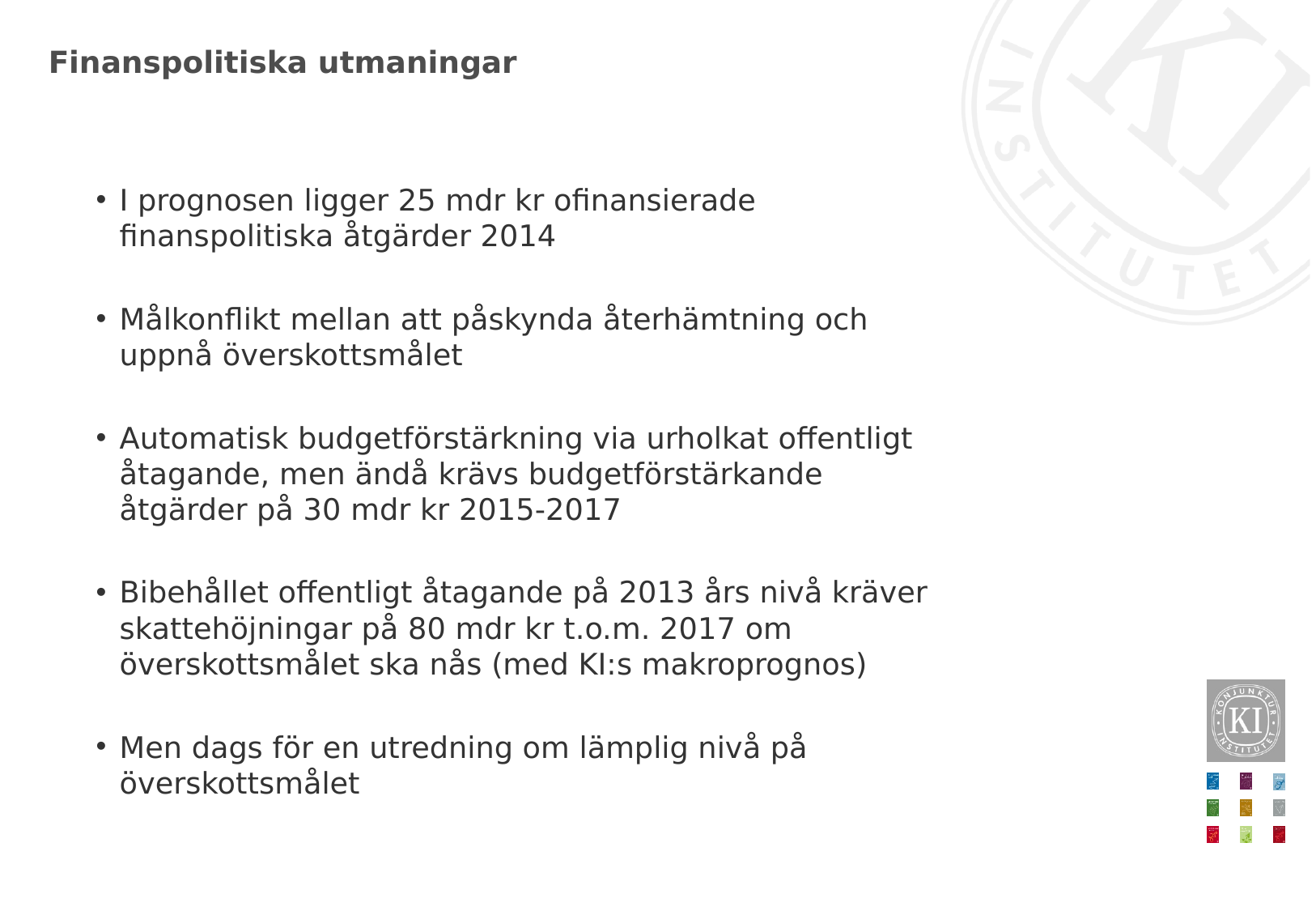

# Finanspolitiska utmaningar

I prognosen ligger 25 mdr kr ofinansierade finanspolitiska åtgärder 2014

Målkonflikt mellan att påskynda återhämtning och uppnå överskottsmålet

Automatisk budgetförstärkning via urholkat offentligt åtagande, men ändå krävs budgetförstärkande åtgärder på 30 mdr kr 2015-2017

Bibehållet offentligt åtagande på 2013 års nivå kräver skattehöjningar på 80 mdr kr t.o.m. 2017 om överskottsmålet ska nås (med KI:s makroprognos)

Men dags för en utredning om lämplig nivå på överskottsmålet